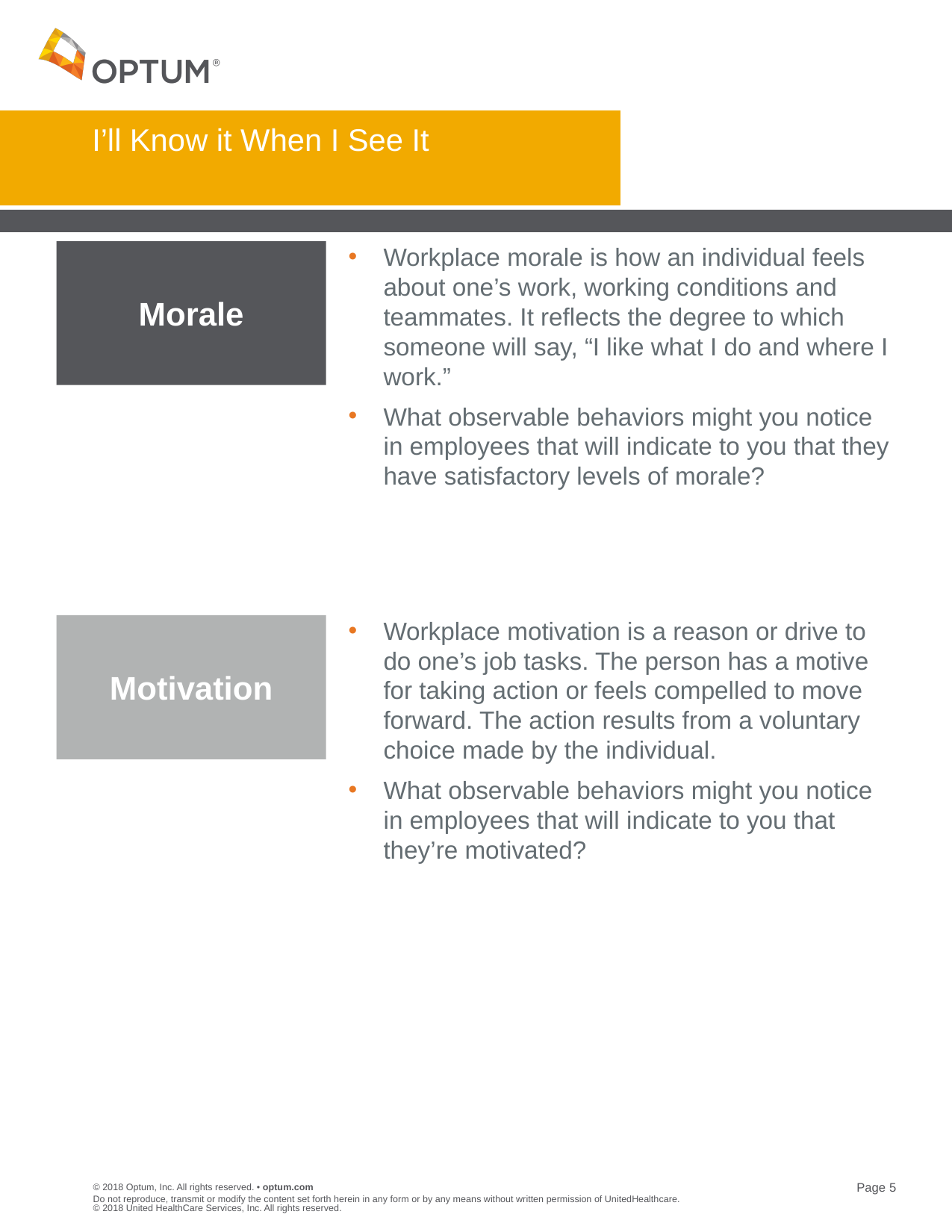

# I’ll Know it When I See It
Morale
Workplace morale is how an individual feels about one’s work, working conditions and teammates. It reflects the degree to which someone will say, “I like what I do and where I work.”
What observable behaviors might you notice in employees that will indicate to you that they have satisfactory levels of morale?
Motivation
Workplace motivation is a reason or drive to do one’s job tasks. The person has a motive for taking action or feels compelled to move forward. The action results from a voluntary choice made by the individual.
What observable behaviors might you notice in employees that will indicate to you that they’re motivated?
Do not reproduce, transmit or modify the content set forth herein in any form or by any means without written permission of UnitedHealthcare. © 2018 United HealthCare Services, Inc. All rights reserved.